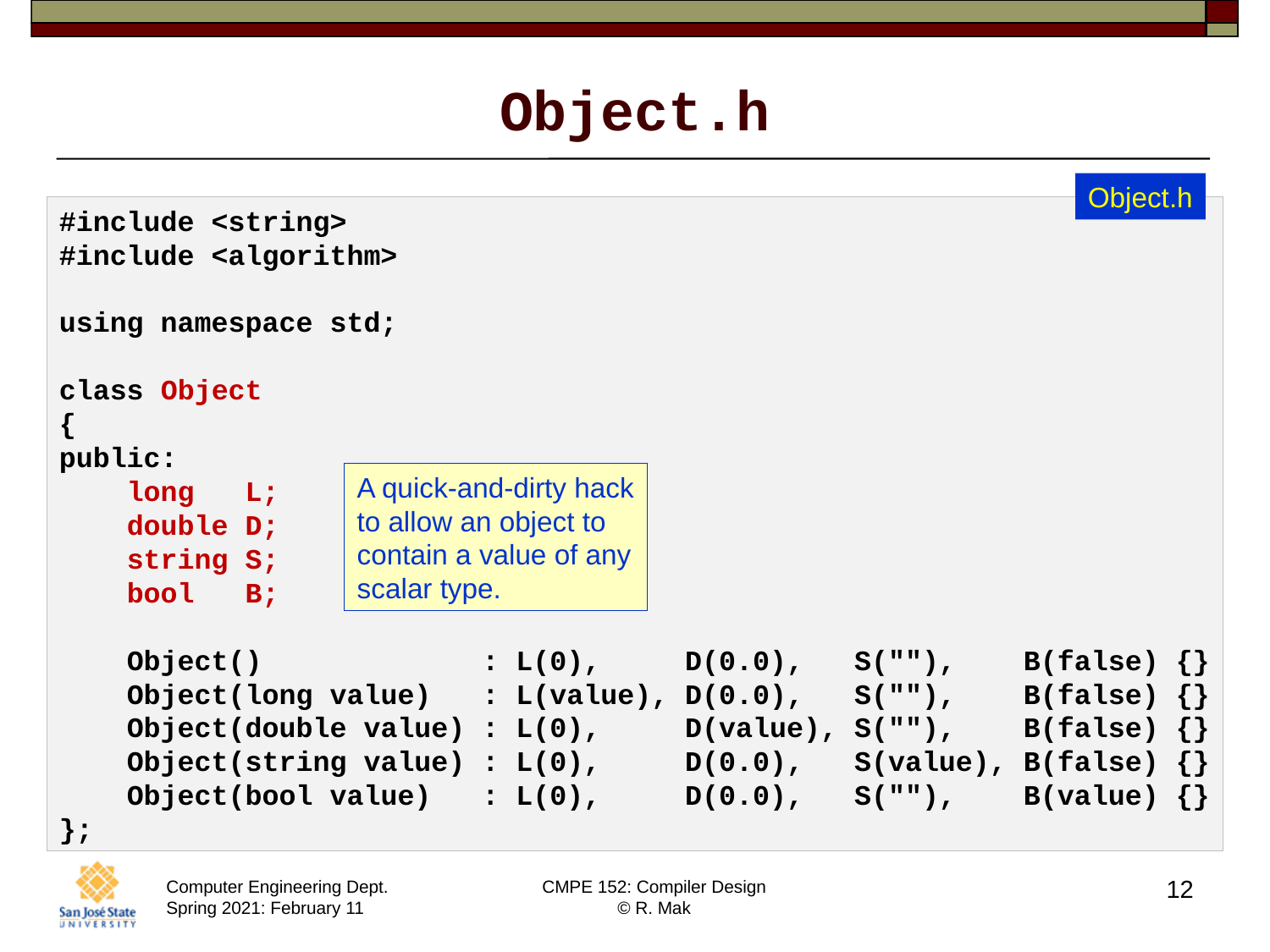

# Object.h
Object.h
#include <string>
#include <algorithm>

using namespace std;
class Object
{
public:
    long   L;
    double D;
    string S;
    bool   B;
    Object()             : L(0),     D(0.0),   S(""),    B(false) {}
    Object(long value)   : L(value), D(0.0),   S(""),    B(false) {}
    Object(double value) : L(0),     D(value), S(""),    B(false) {}
    Object(string value) : L(0),     D(0.0),   S(value), B(false) {}
    Object(bool value)   : L(0),     D(0.0),   S(""),    B(value) {}
};
A quick-and-dirty hack
to allow an object to
contain a value of any
scalar type.
12